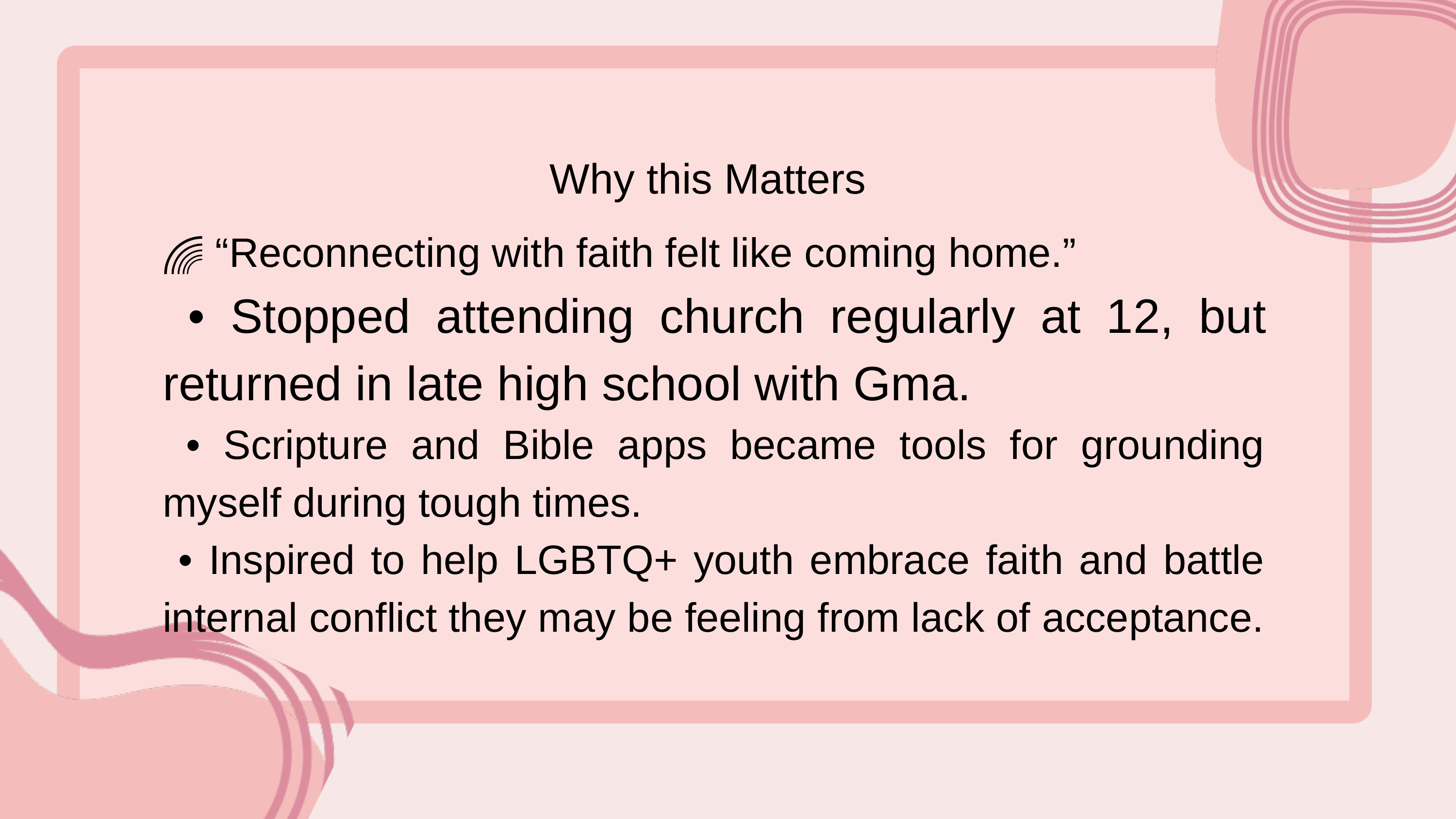

Why this Matters
🌈 “Reconnecting with faith felt like coming home.”
 • Stopped attending church regularly at 12, but returned in late high school with Gma.
 • Scripture and Bible apps became tools for grounding myself during tough times.
 • Inspired to help LGBTQ+ youth embrace faith and battle internal conflict they may be feeling from lack of acceptance.